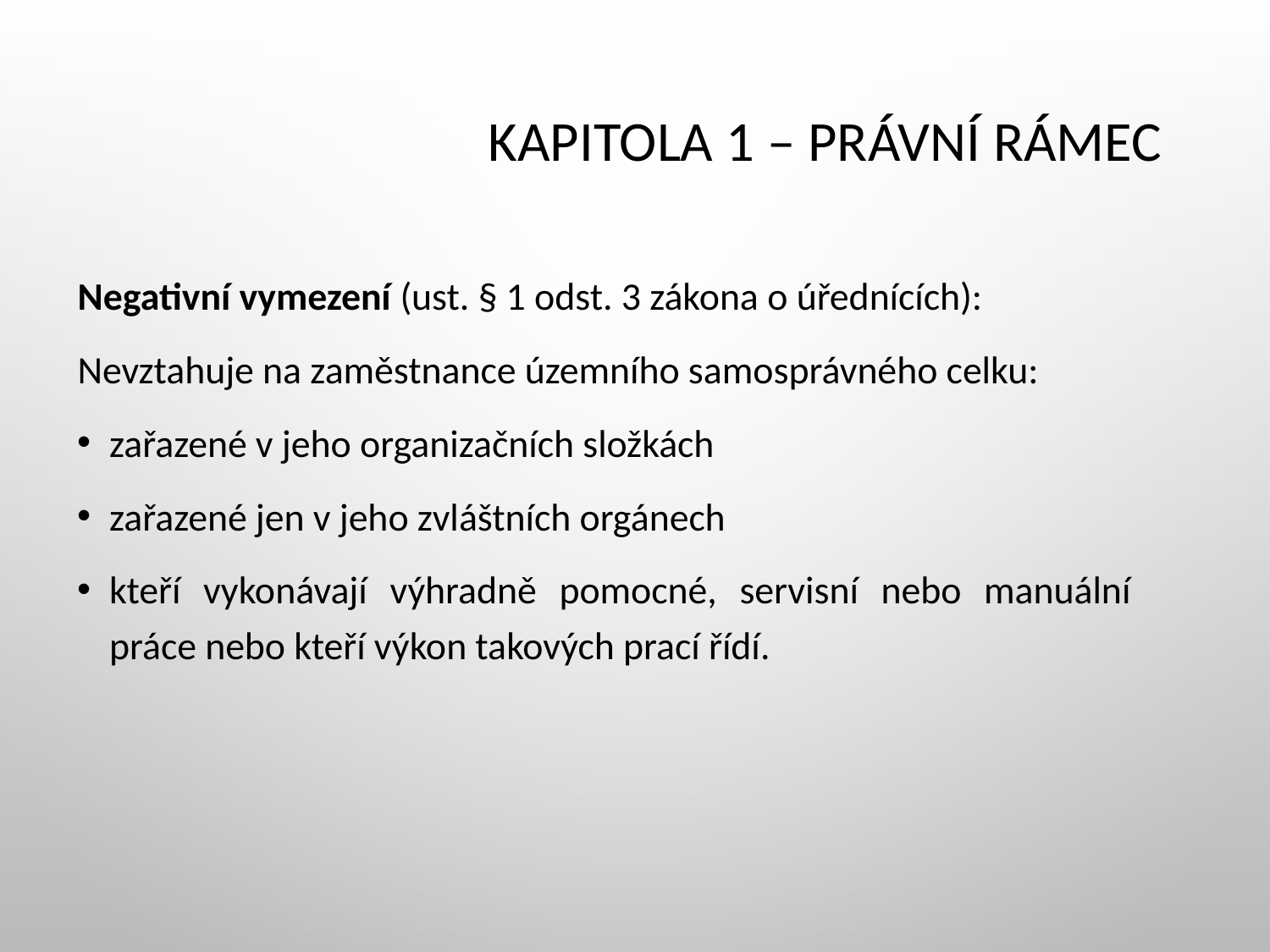

# Kapitola 1 – Právní rámec
Negativní vymezení (ust. § 1 odst. 3 zákona o úřednících):
Nevztahuje na zaměstnance územního samosprávného celku:
zařazené v jeho organizačních složkách
zařazené jen v jeho zvláštních orgánech
kteří vykonávají výhradně pomocné, servisní nebo manuální práce nebo kteří výkon takových prací řídí.